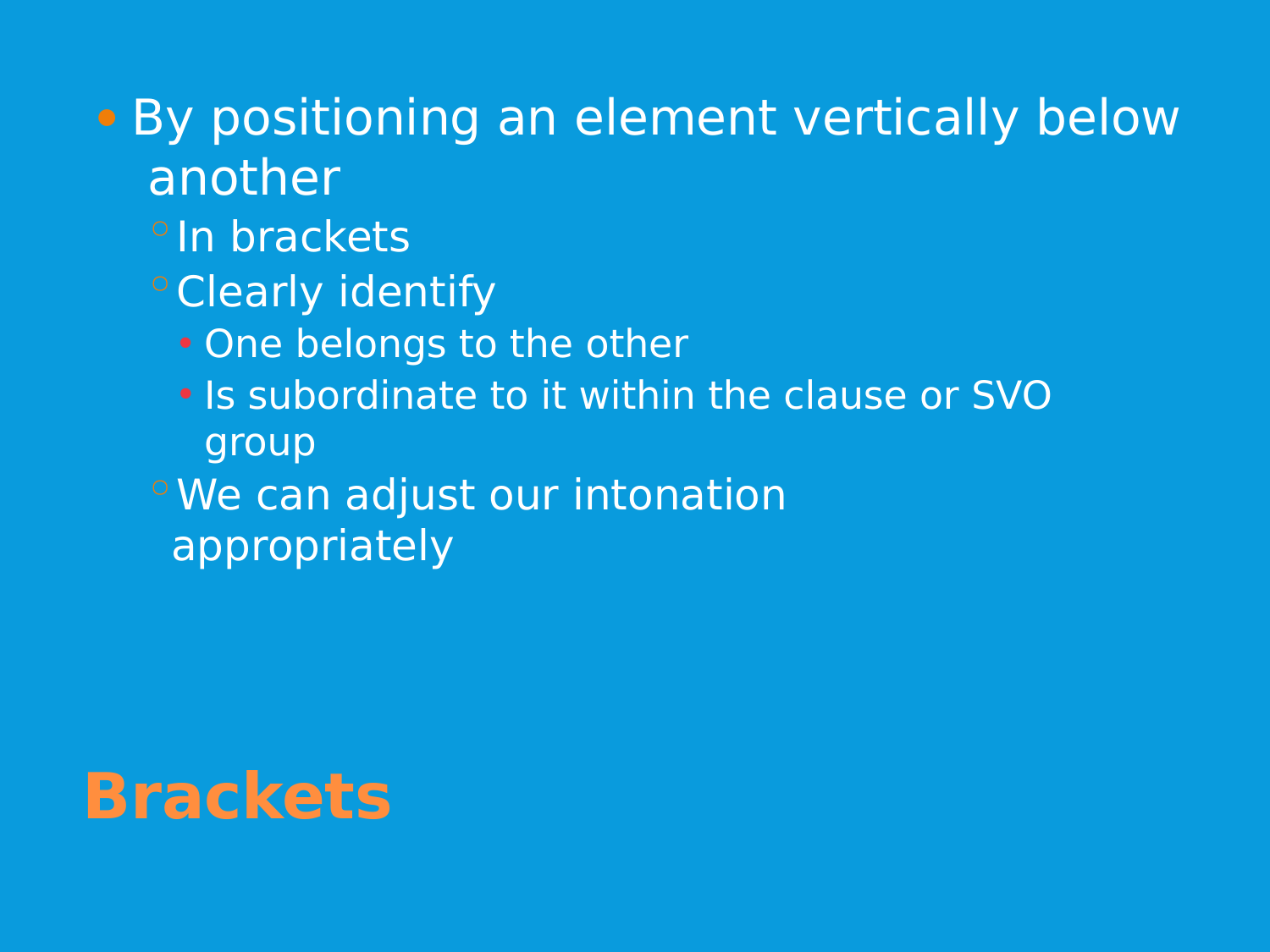

By positioning an element vertically below  another
In brackets
Clearly identify
One belongs to the other
Is subordinate to it within the clause or SVO  group
We can adjust our intonation appropriately
Brackets